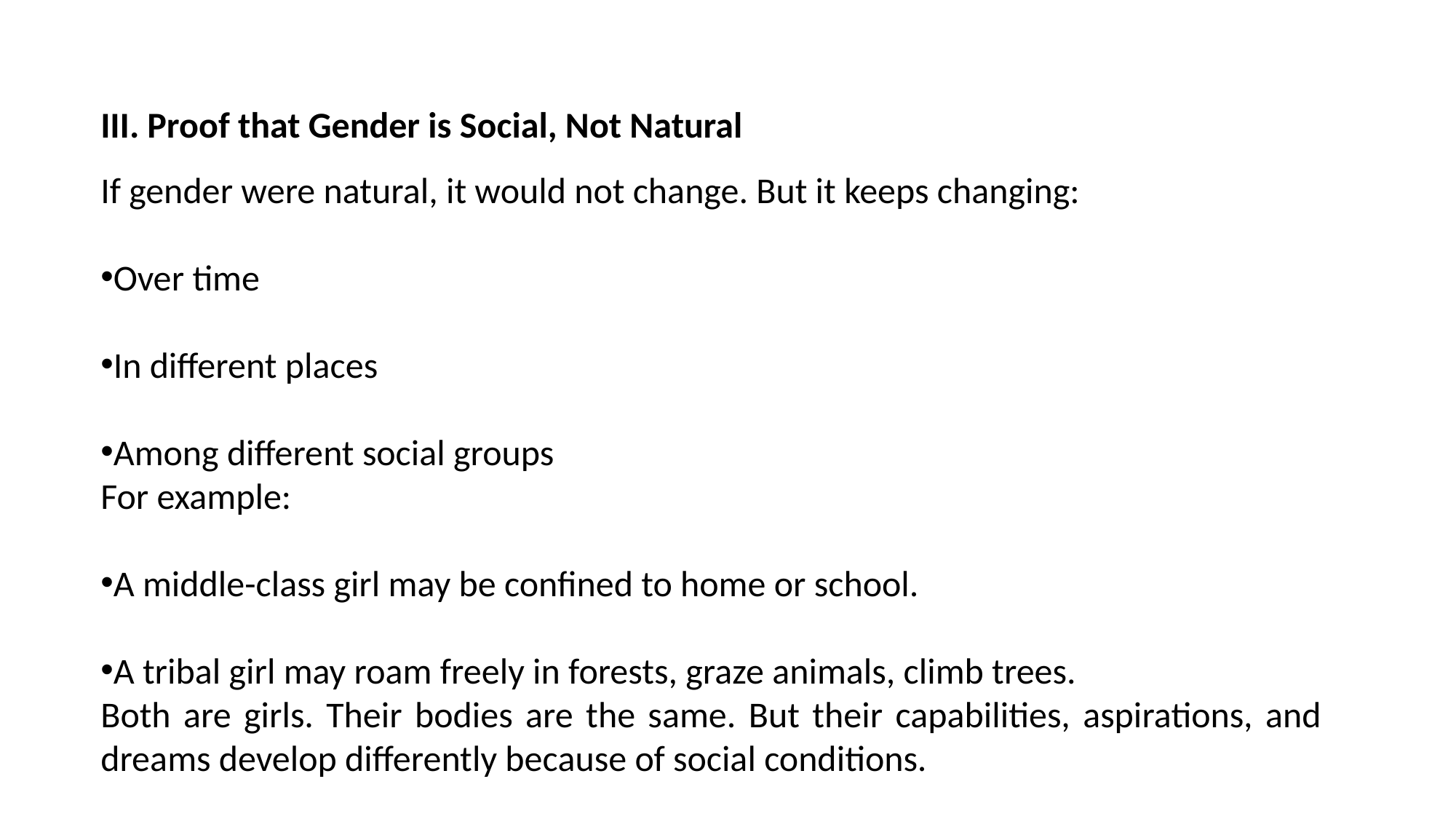

III. Proof that Gender is Social, Not Natural
If gender were natural, it would not change. But it keeps changing:

Over time

In different places

Among different social groups
For example:

A middle-class girl may be confined to home or school.

A tribal girl may roam freely in forests, graze animals, climb trees.
Both are girls. Their bodies are the same. But their capabilities, aspirations, and dreams develop differently because of social conditions.